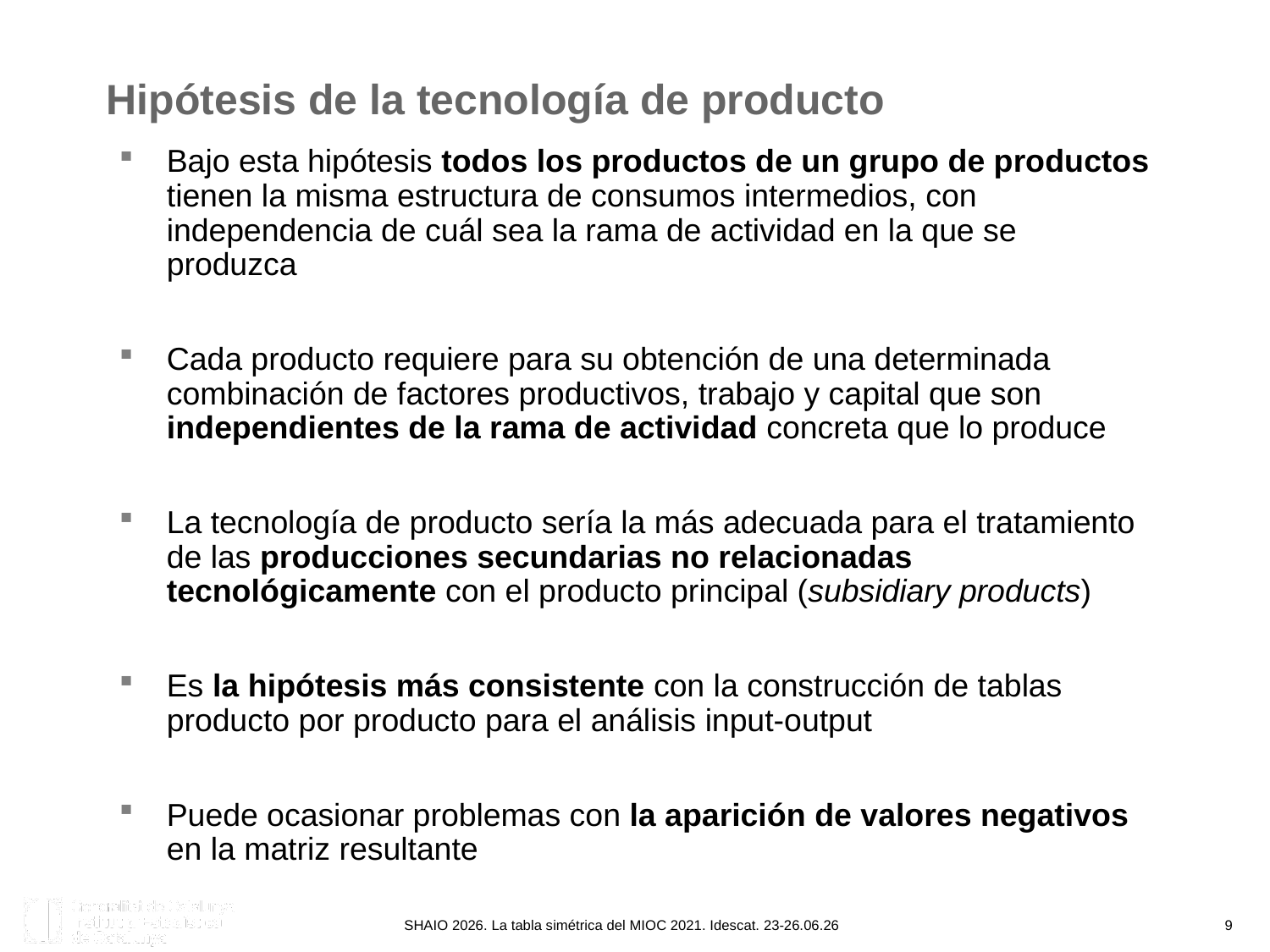

#
SHAIO 2026. La tabla simétrica del MIOC 2021. 23-26.06.26
Hipótesis de la tecnología de producto
Bajo esta hipótesis todos los productos de un grupo de productos tienen la misma estructura de consumos intermedios, con independencia de cuál sea la rama de actividad en la que se produzca

Cada producto requiere para su obtención de una determinada combinación de factores productivos, trabajo y capital que son independientes de la rama de actividad concreta que lo produce

La tecnología de producto sería la más adecuada para el tratamiento de las producciones secundarias no relacionadas tecnológicamente con el producto principal (subsidiary products)

Es la hipótesis más consistente con la construcción de tablas producto por producto para el análisis input-output

Puede ocasionar problemas con la aparición de valores negativos en la matriz resultante
SHAIO 2026
SHAIO 2026. La tabla simétrica del MIOC 2021. Idescat. 23-26.06.26
9